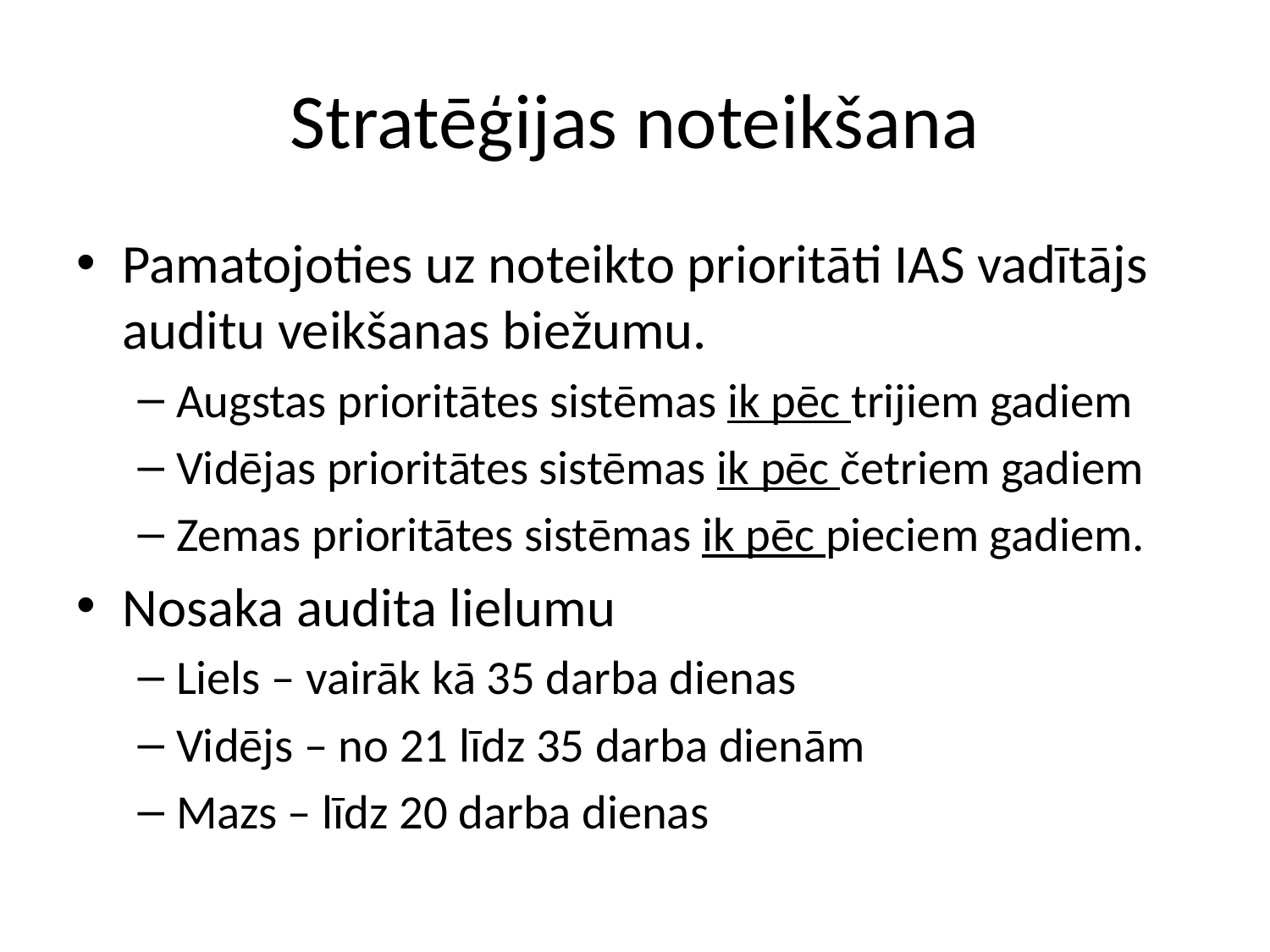

# Stratēģijas noteikšana
Pamatojoties uz noteikto prioritāti IAS vadītājs auditu veikšanas biežumu.
Augstas prioritātes sistēmas ik pēc trijiem gadiem
Vidējas prioritātes sistēmas ik pēc četriem gadiem
Zemas prioritātes sistēmas ik pēc pieciem gadiem.
Nosaka audita lielumu
Liels – vairāk kā 35 darba dienas
Vidējs – no 21 līdz 35 darba dienām
Mazs – līdz 20 darba dienas